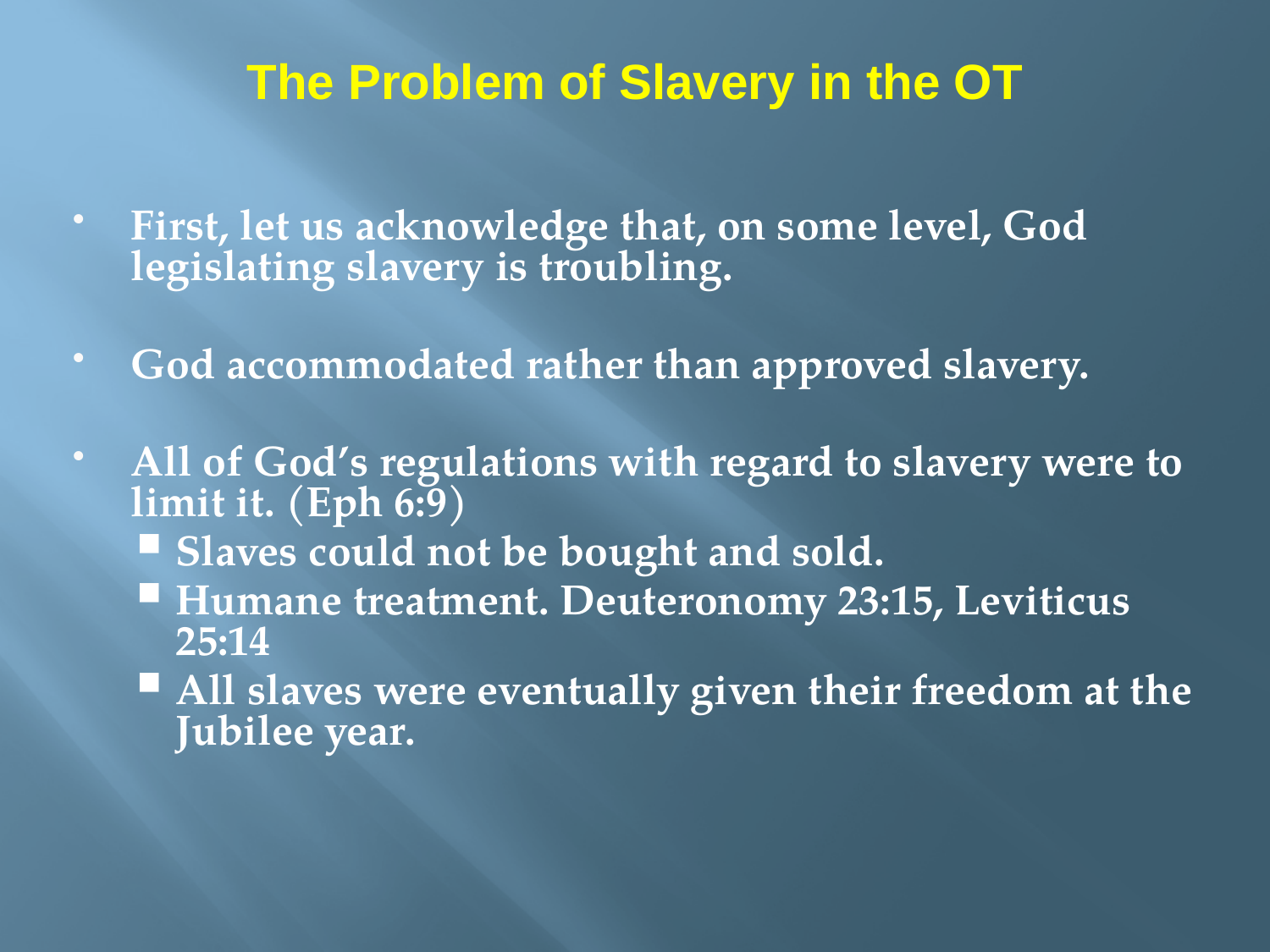

# The Problem of Slavery in the OT
First, let us acknowledge that, on some level, God legislating slavery is troubling.

God accommodated rather than approved slavery.

All of God’s regulations with regard to slavery were to limit it. (Eph 6:9)
Slaves could not be bought and sold.
Humane treatment. Deuteronomy 23:15, Leviticus 25:14
All slaves were eventually given their freedom at the Jubilee year.